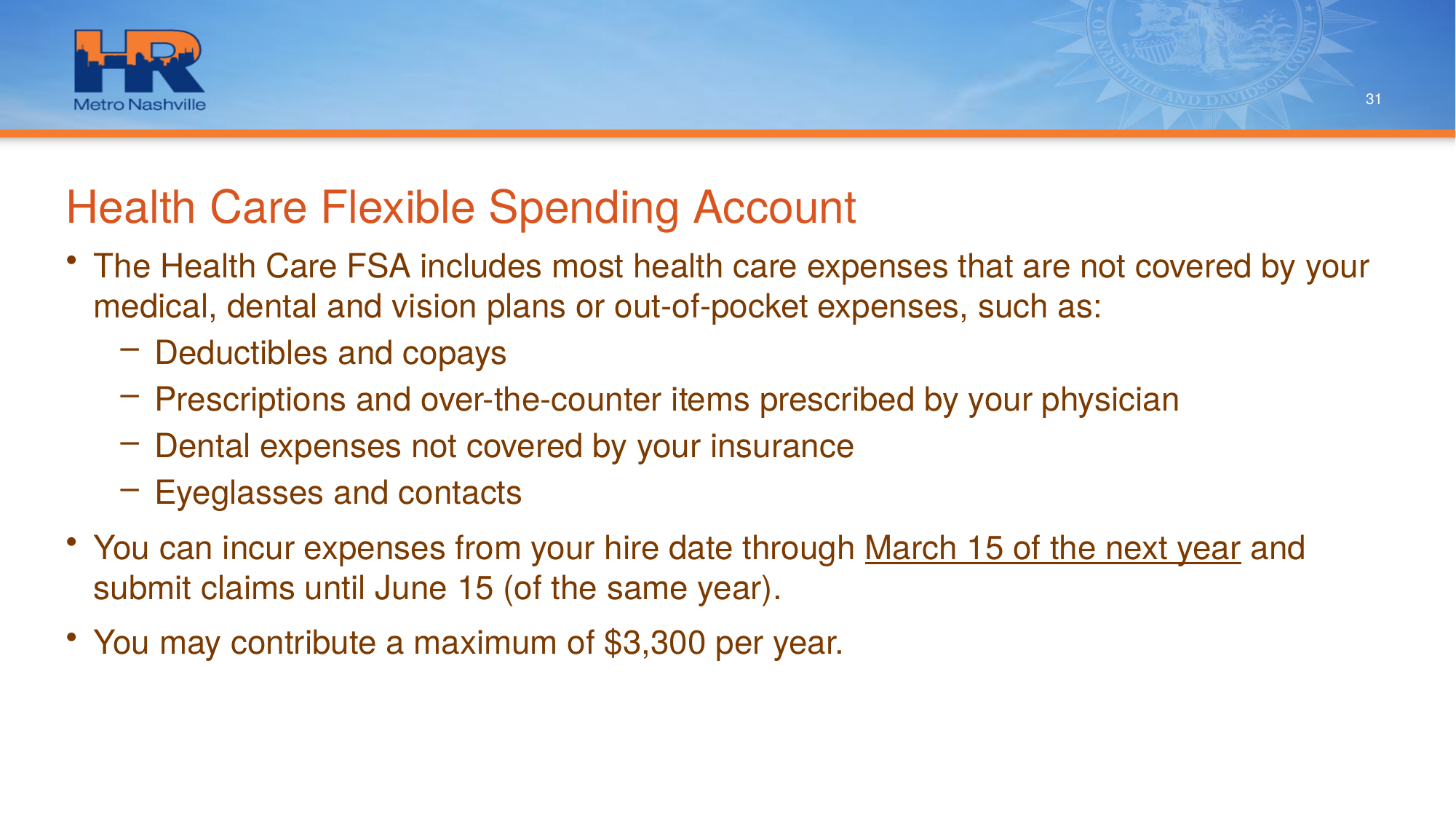

31
# Health Care Flexible Spending Account
The Health Care FSA includes most health care expenses that are not covered by your medical, dental and vision plans or out-of-pocket expenses, such as:
Deductibles and copays
Prescriptions and over-the-counter items prescribed by your physician
Dental expenses not covered by your insurance
Eyeglasses and contacts
You can incur expenses from your hire date through March 15 of the next year and submit claims until June 15 (of the same year).
You may contribute a maximum of $3,300 per year.